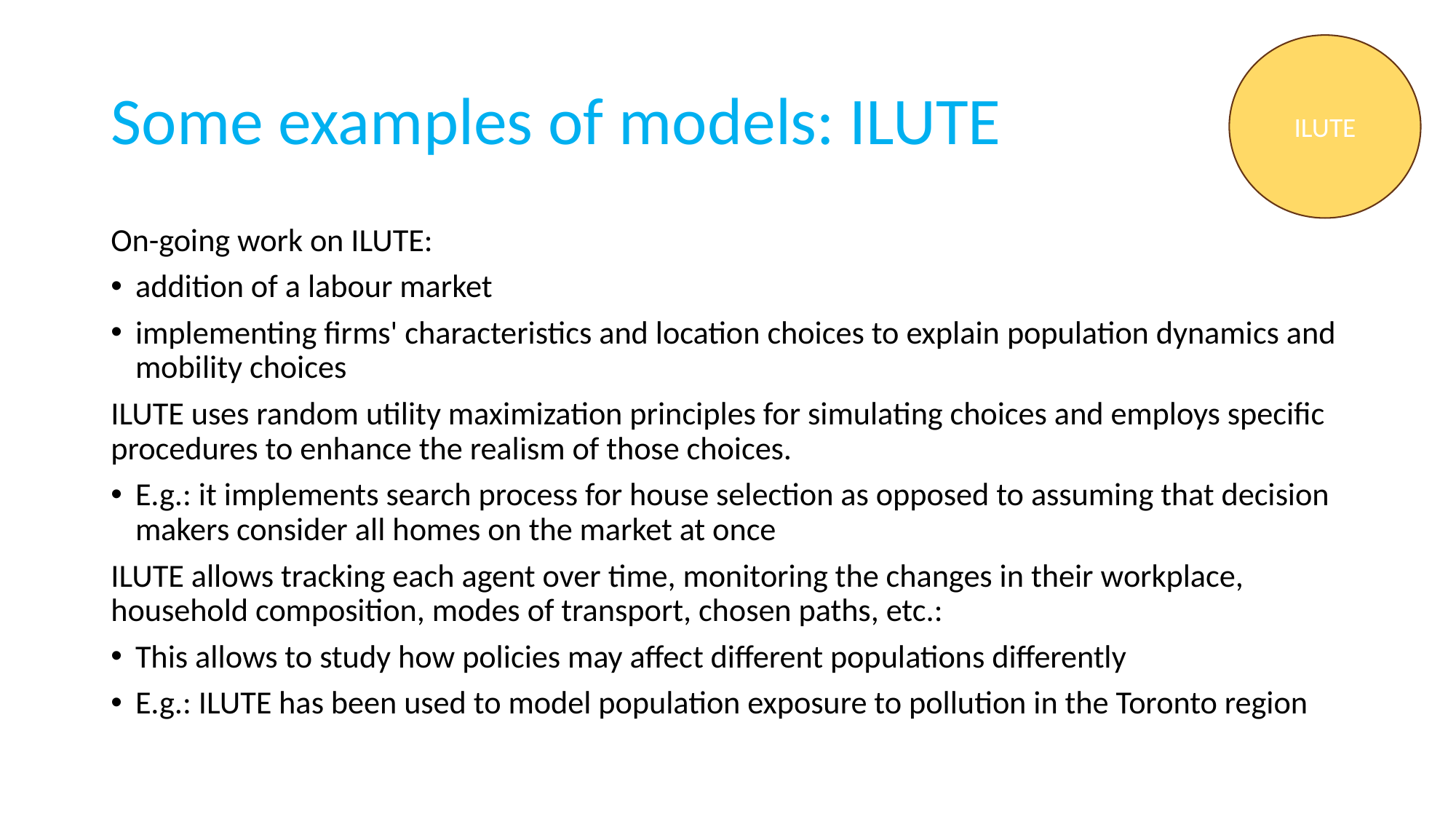

ILUTE
# Some examples of models: ILUTE
On-going work on ILUTE:
addition of a labour market
implementing firms' characteristics and location choices to explain population dynamics and mobility choices
ILUTE uses random utility maximization principles for simulating choices and employs specific procedures to enhance the realism of those choices.
E.g.: it implements search process for house selection as opposed to assuming that decision makers consider all homes on the market at once
ILUTE allows tracking each agent over time, monitoring the changes in their workplace, household composition, modes of transport, chosen paths, etc.:
This allows to study how policies may affect different populations differently
E.g.: ILUTE has been used to model population exposure to pollution in the Toronto region